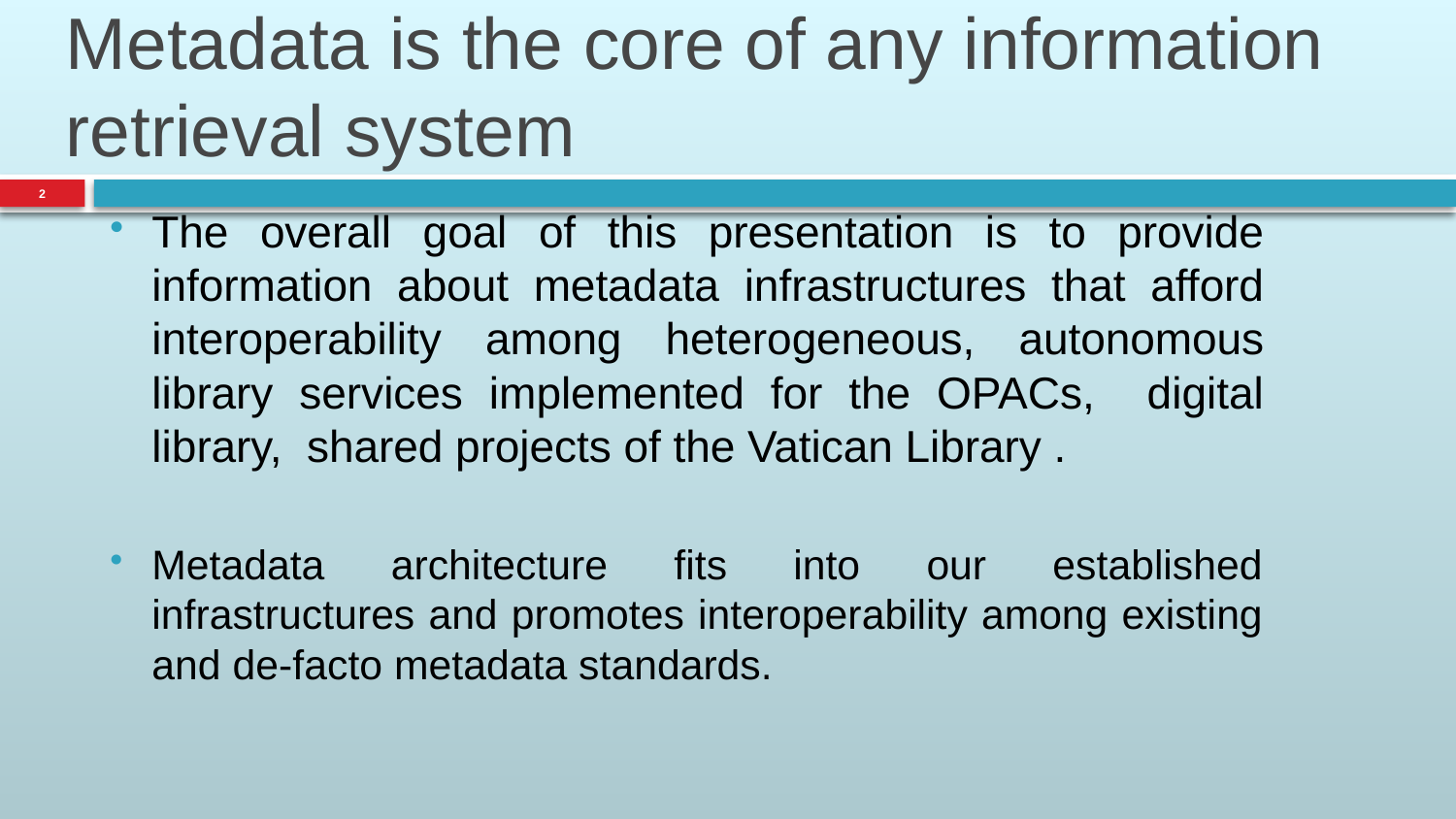

# Metadata is the core of any information retrieval system
2
The overall goal of this presentation is to provide information about metadata infrastructures that afford interoperability among heterogeneous, autonomous library services implemented for the OPACs,  digital library,  shared projects of the Vatican Library .

Metadata architecture fits into our established infrastructures and promotes interoperability among existing and de-facto metadata standards.